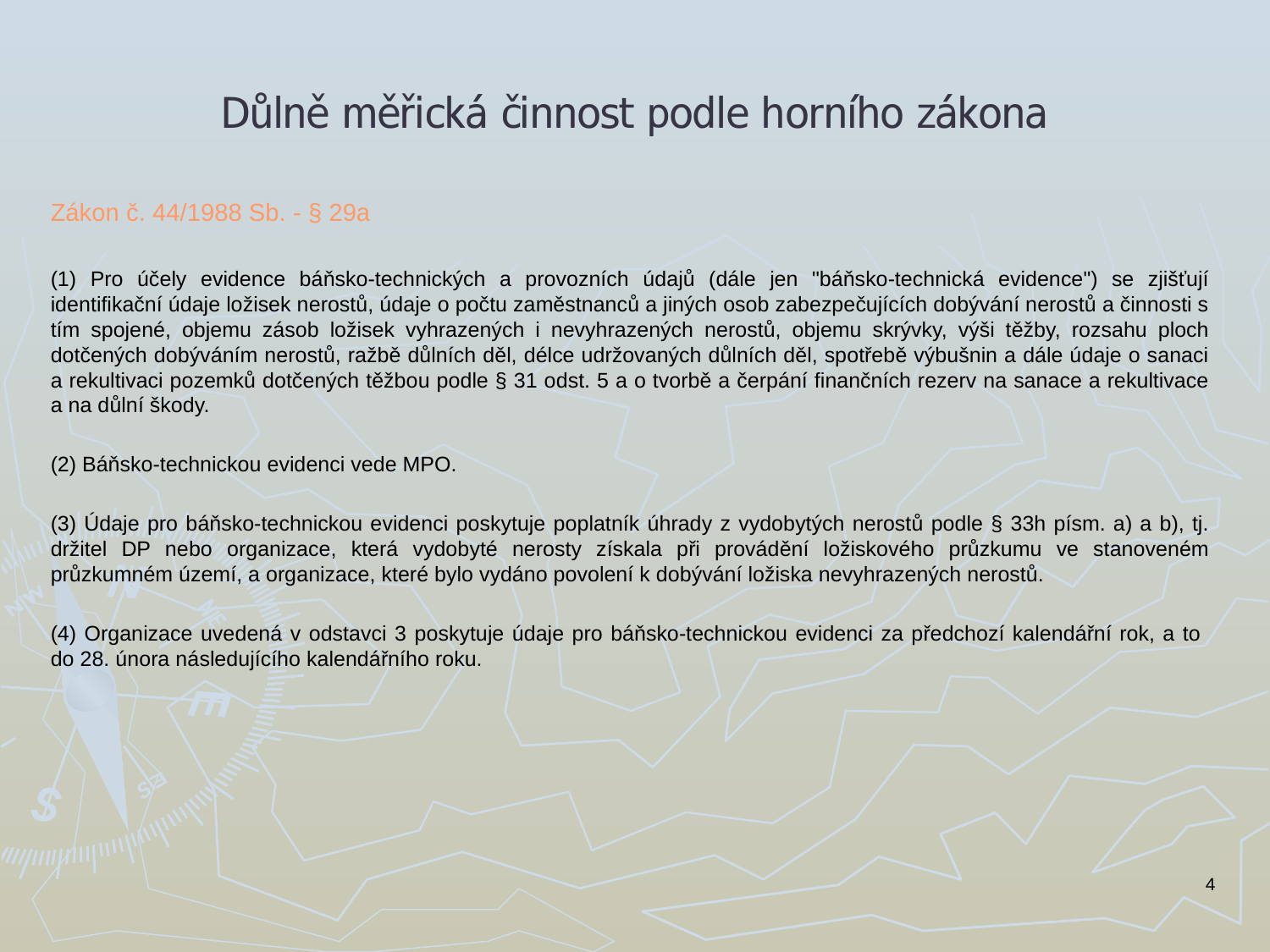

# Důlně měřická činnost podle horního zákona
Zákon č. 44/1988 Sb. - § 29a

(1) Pro účely evidence báňsko-technických a provozních údajů (dále jen "báňsko-technická evidence") se zjišťují identifikační údaje ložisek nerostů, údaje o počtu zaměstnanců a jiných osob zabezpečujících dobývání nerostů a činnosti s tím spojené, objemu zásob ložisek vyhrazených i nevyhrazených nerostů, objemu skrývky, výši těžby, rozsahu ploch dotčených dobýváním nerostů, ražbě důlních děl, délce udržovaných důlních děl, spotřebě výbušnin a dále údaje o sanaci a rekultivaci pozemků dotčených těžbou podle § 31 odst. 5 a o tvorbě a čerpání finančních rezerv na sanace a rekultivace a na důlní škody.

(2) Báňsko-technickou evidenci vede MPO.

(3) Údaje pro báňsko-technickou evidenci poskytuje poplatník úhrady z vydobytých nerostů podle § 33h písm. a) a b), tj. držitel DP nebo organizace, která vydobyté nerosty získala při provádění ložiskového průzkumu ve stanoveném průzkumném území, a organizace, které bylo vydáno povolení k dobývání ložiska nevyhrazených nerostů.

(4) Organizace uvedená v odstavci 3 poskytuje údaje pro báňsko-technickou evidenci za předchozí kalendářní rok, a to
do 28. února následujícího kalendářního roku.
4